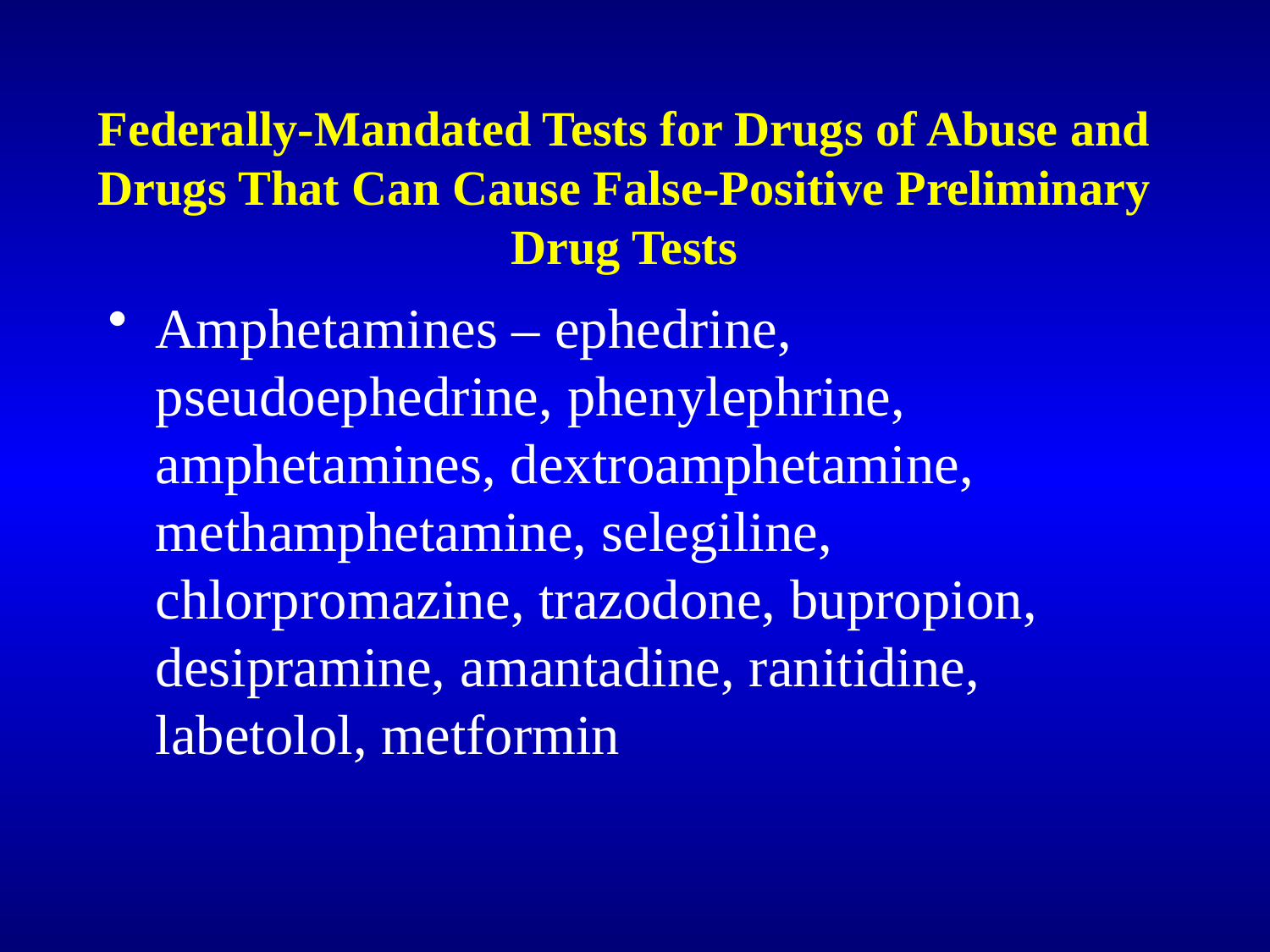

# Federally-Mandated Tests for Drugs of Abuse and Drugs That Can Cause False-Positive Preliminary Drug Tests
Amphetamines – ephedrine, pseudoephedrine, phenylephrine, amphetamines, dextroamphetamine, methamphetamine, selegiline, chlorpromazine, trazodone, bupropion, desipramine, amantadine, ranitidine, labetolol, metformin